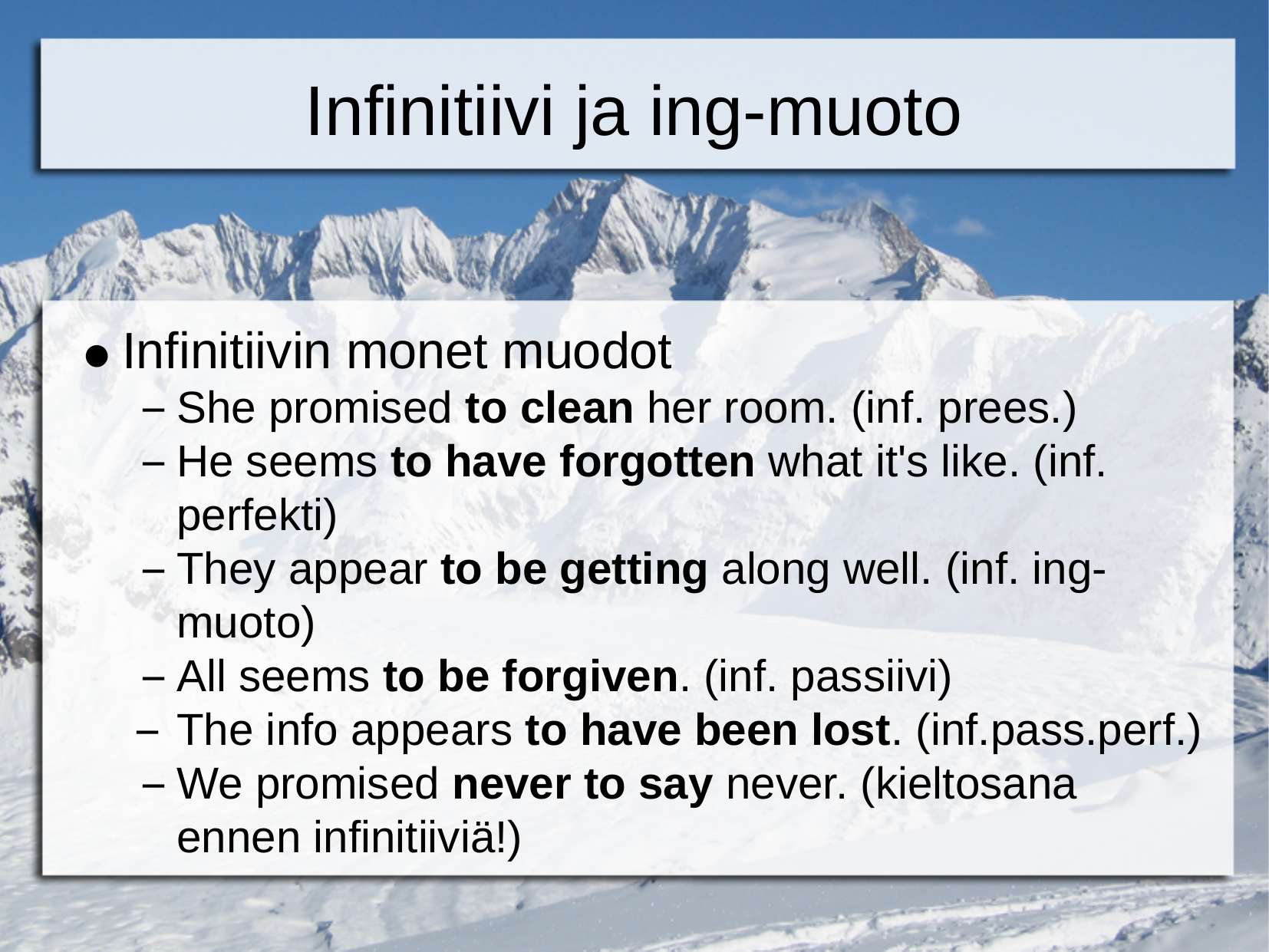

Infinitiivi ja ing-muoto
Infinitiivin monet muodot
She promised to clean her room. (inf. prees.)
He seems to have forgotten what it's like. (inf. perfekti)
They appear to be getting along well. (inf. ing-muoto)
All seems to be forgiven. (inf. passiivi)
The info appears to have been lost. (inf.pass.perf.)
We promised never to say never. (kieltosana ennen infinitiiviä!)